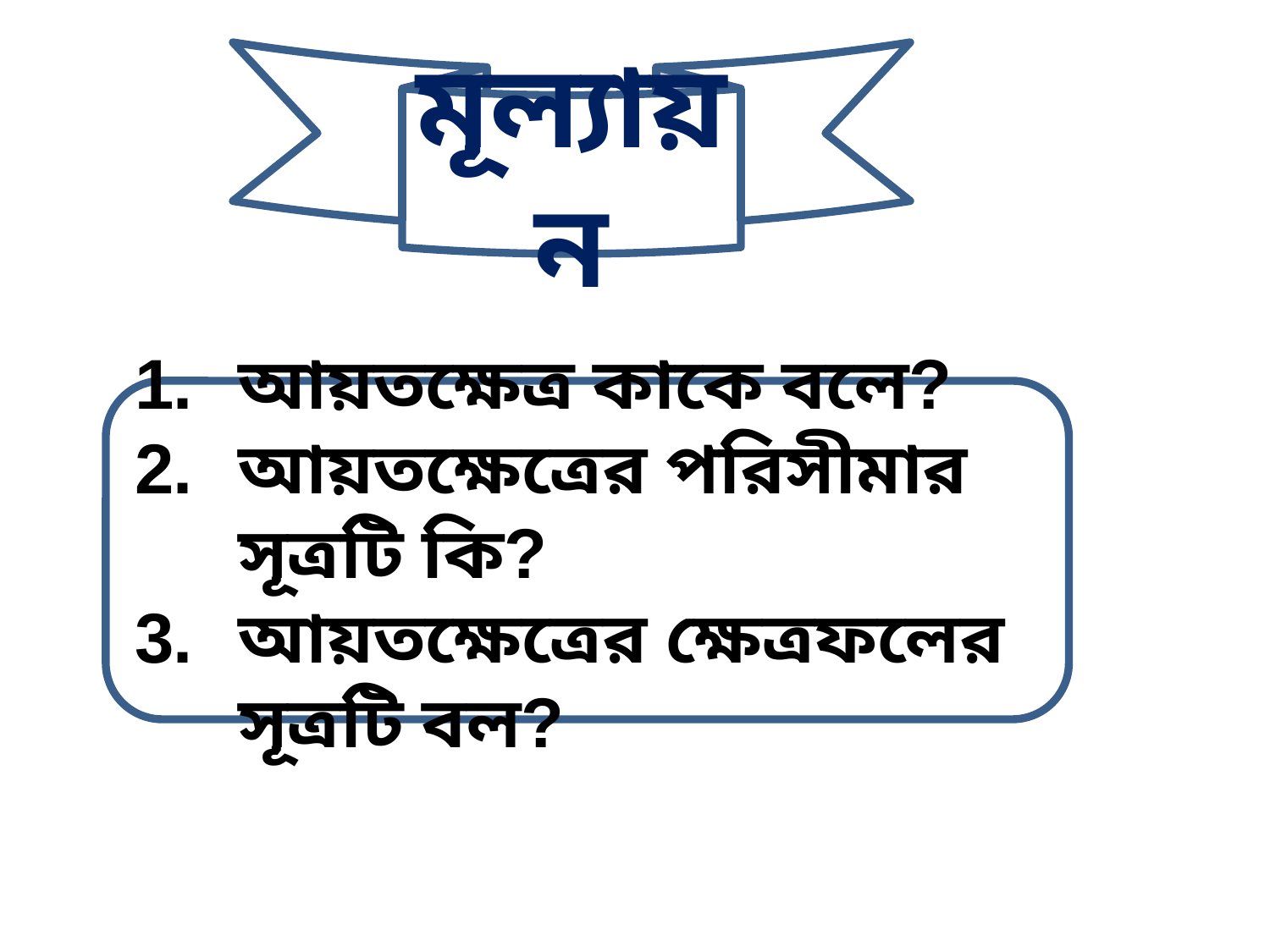

মূল্যায়ন
আয়তক্ষেত্র কাকে বলে?
আয়তক্ষেত্রের পরিসীমার সূত্রটি কি?
আয়তক্ষেত্রের ক্ষেত্রফলের সূত্রটি বল?